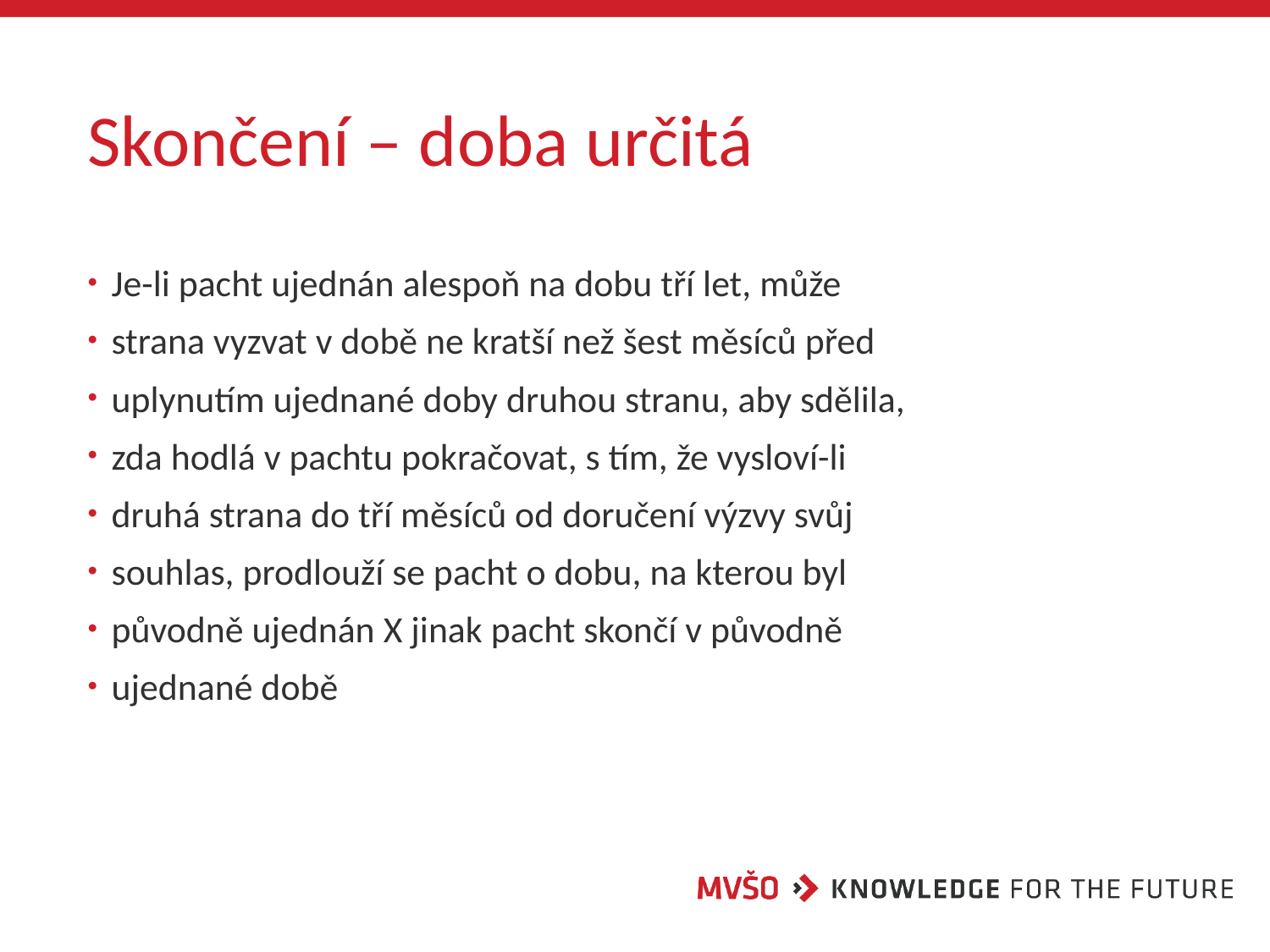

# Skončení – doba určitá
Je-li pacht ujednán alespoň na dobu tří let, může
strana vyzvat v době ne kratší než šest měsíců před
uplynutím ujednané doby druhou stranu, aby sdělila,
zda hodlá v pachtu pokračovat, s tím, že vysloví-li
druhá strana do tří měsíců od doručení výzvy svůj
souhlas, prodlouží se pacht o dobu, na kterou byl
původně ujednán X jinak pacht skončí v původně
ujednané době